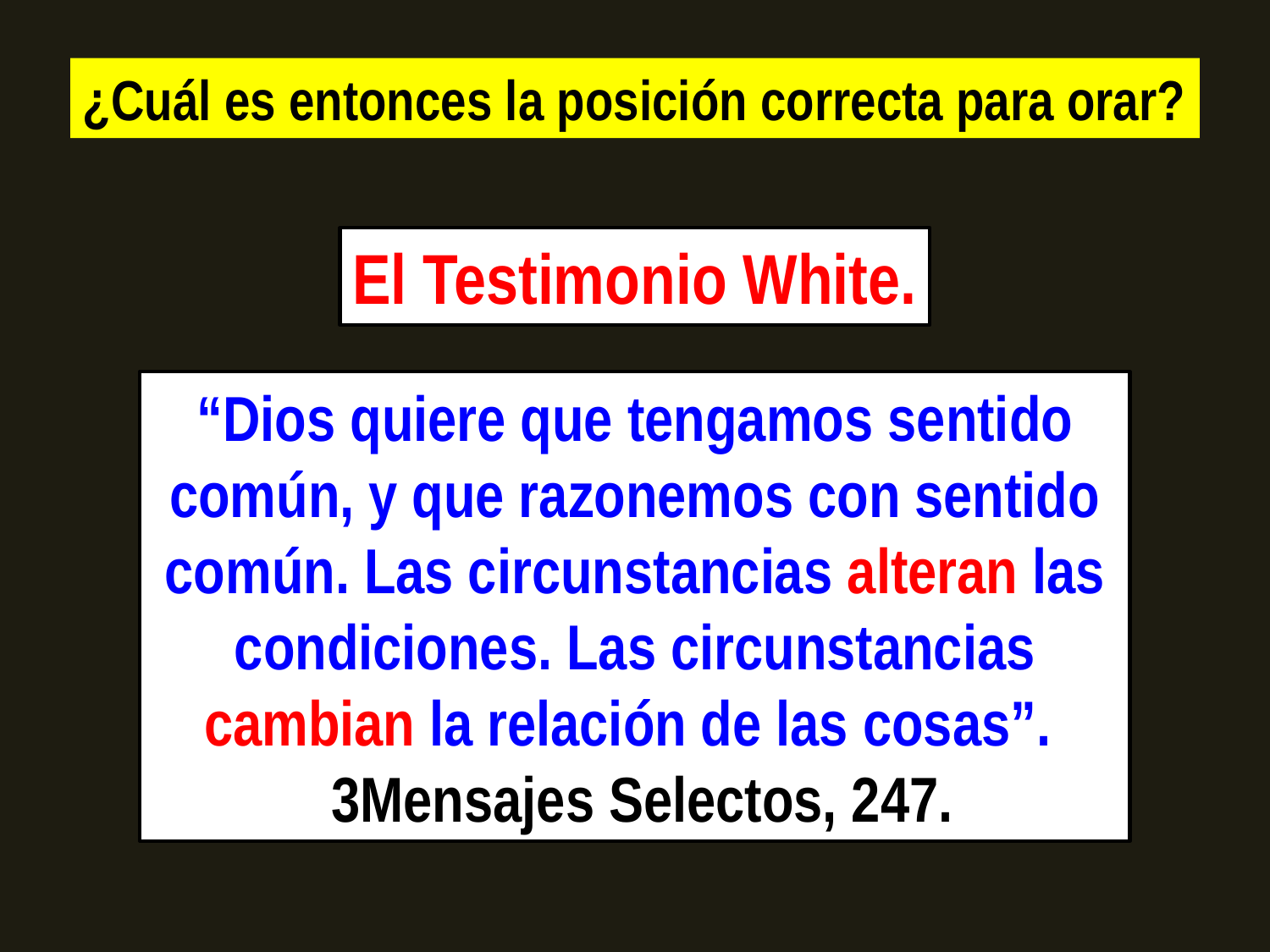

¿Cuál es entonces la posición correcta para orar?
El Testimonio White.
“Dios quiere que tengamos sentido común, y que razonemos con sentido común. Las circunstancias alteran las condiciones. Las circunstancias cambian la relación de las cosas”.
 3Mensajes Selectos, 247.